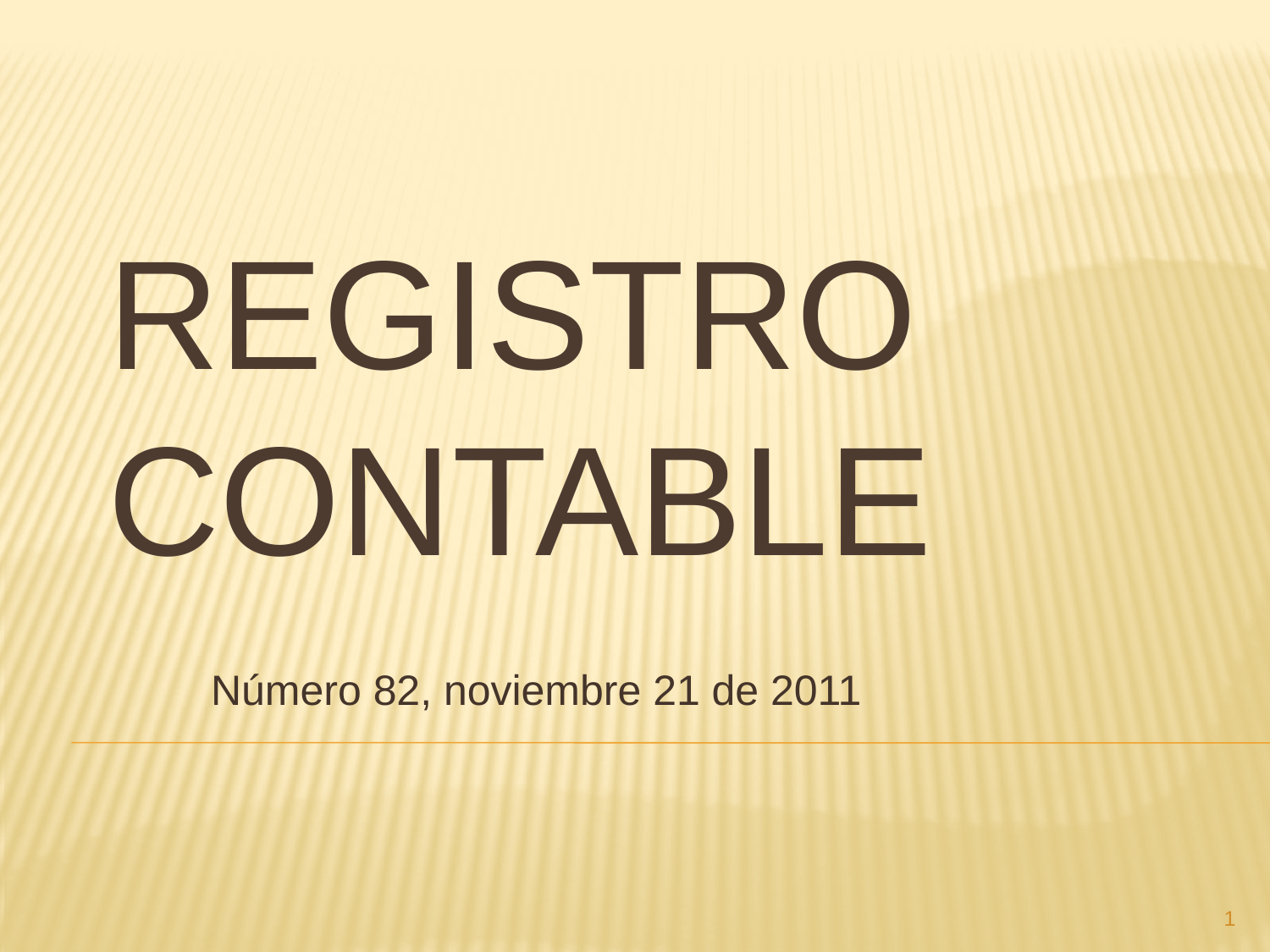

# Registro contable
Número 82, noviembre 21 de 2011
1